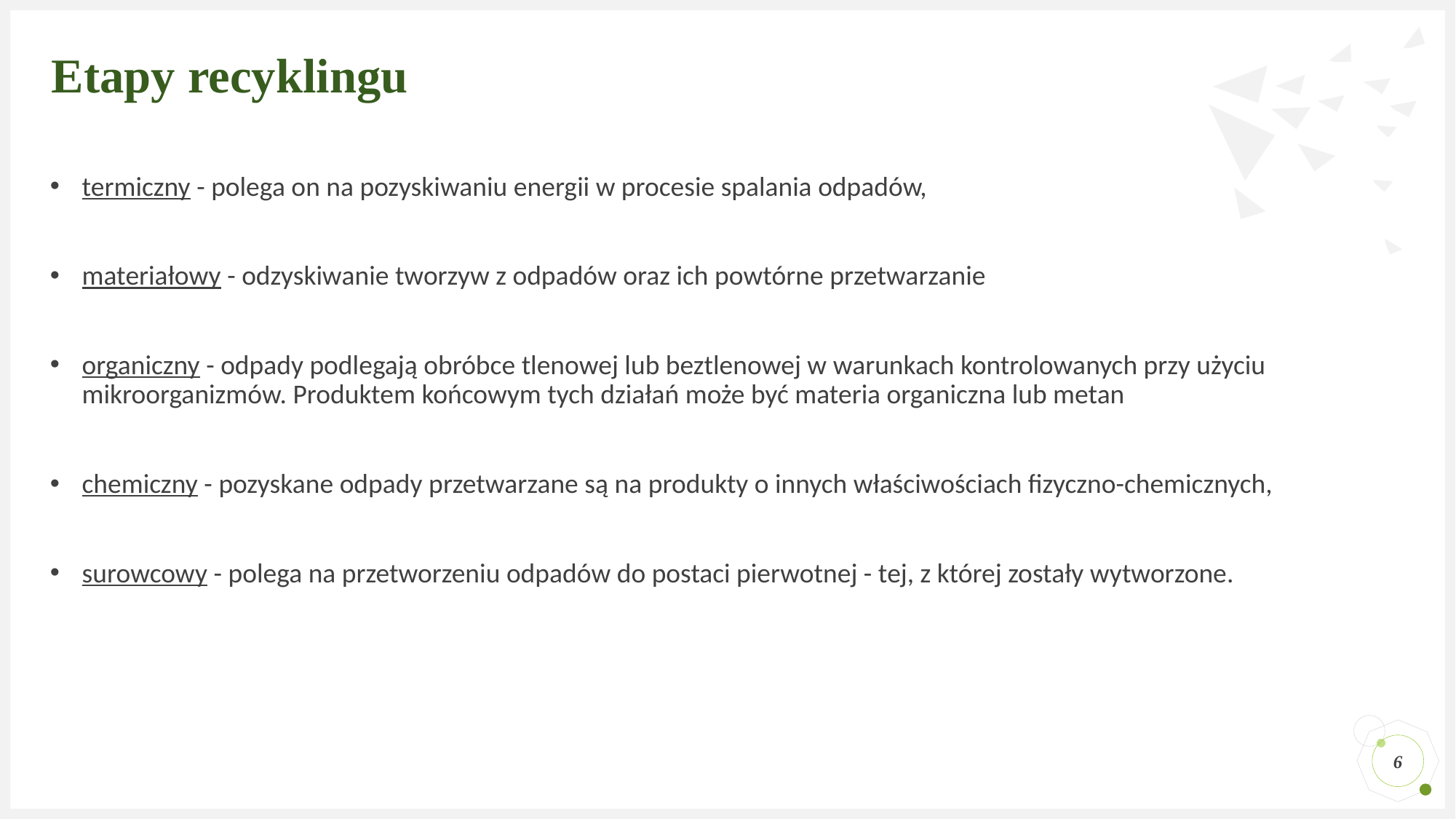

# Etapy recyklingu
termiczny - polega on na pozyskiwaniu energii w procesie spalania odpadów,

materiałowy - odzyskiwanie tworzyw z odpadów oraz ich powtórne przetwarzanie

organiczny - odpady podlegają obróbce tlenowej lub beztlenowej w warunkach kontrolowanych przy użyciu mikroorganizmów. Produktem końcowym tych działań może być materia organiczna lub metan

chemiczny - pozyskane odpady przetwarzane są na produkty o innych właściwościach fizyczno-chemicznych,

surowcowy - polega na przetworzeniu odpadów do postaci pierwotnej - tej, z której zostały wytworzone.

6